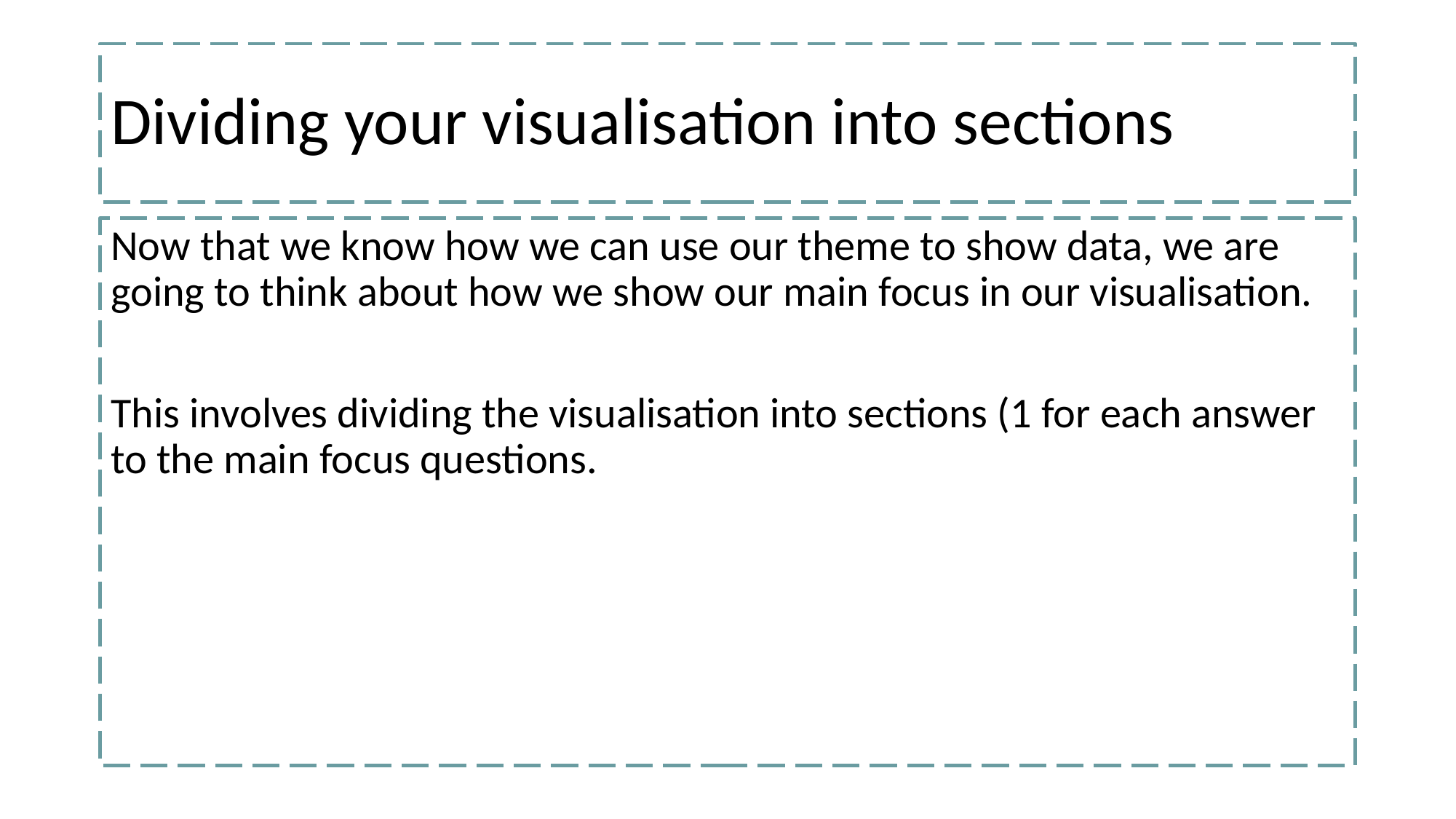

# Dividing your visualisation into sections
Now that we know how we can use our theme to show data, we are going to think about how we show our main focus in our visualisation.

This involves dividing the visualisation into sections (1 for each answer to the main focus questions.